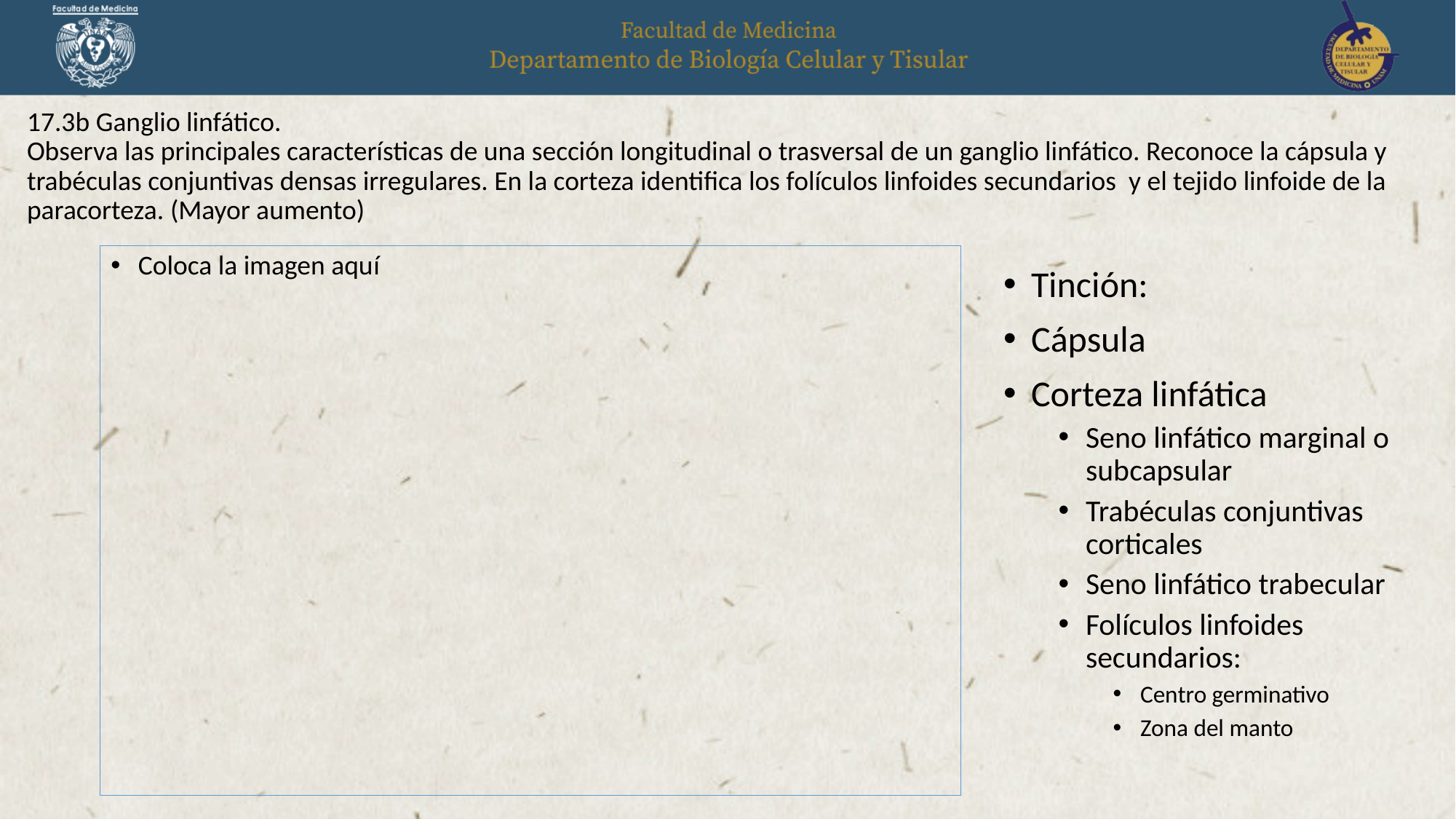

# 17.3b Ganglio linfático. Observa las principales características de una sección longitudinal o trasversal de un ganglio linfático. Reconoce la cápsula y trabéculas conjuntivas densas irregulares. En la corteza identifica los folículos linfoides secundarios  y el tejido linfoide de la paracorteza. (Mayor aumento)
Coloca la imagen aquí
Tinción:
Cápsula
Corteza linfática
Seno linfático marginal o subcapsular
Trabéculas conjuntivas corticales
Seno linfático trabecular
Folículos linfoides secundarios:
Centro germinativo
Zona del manto